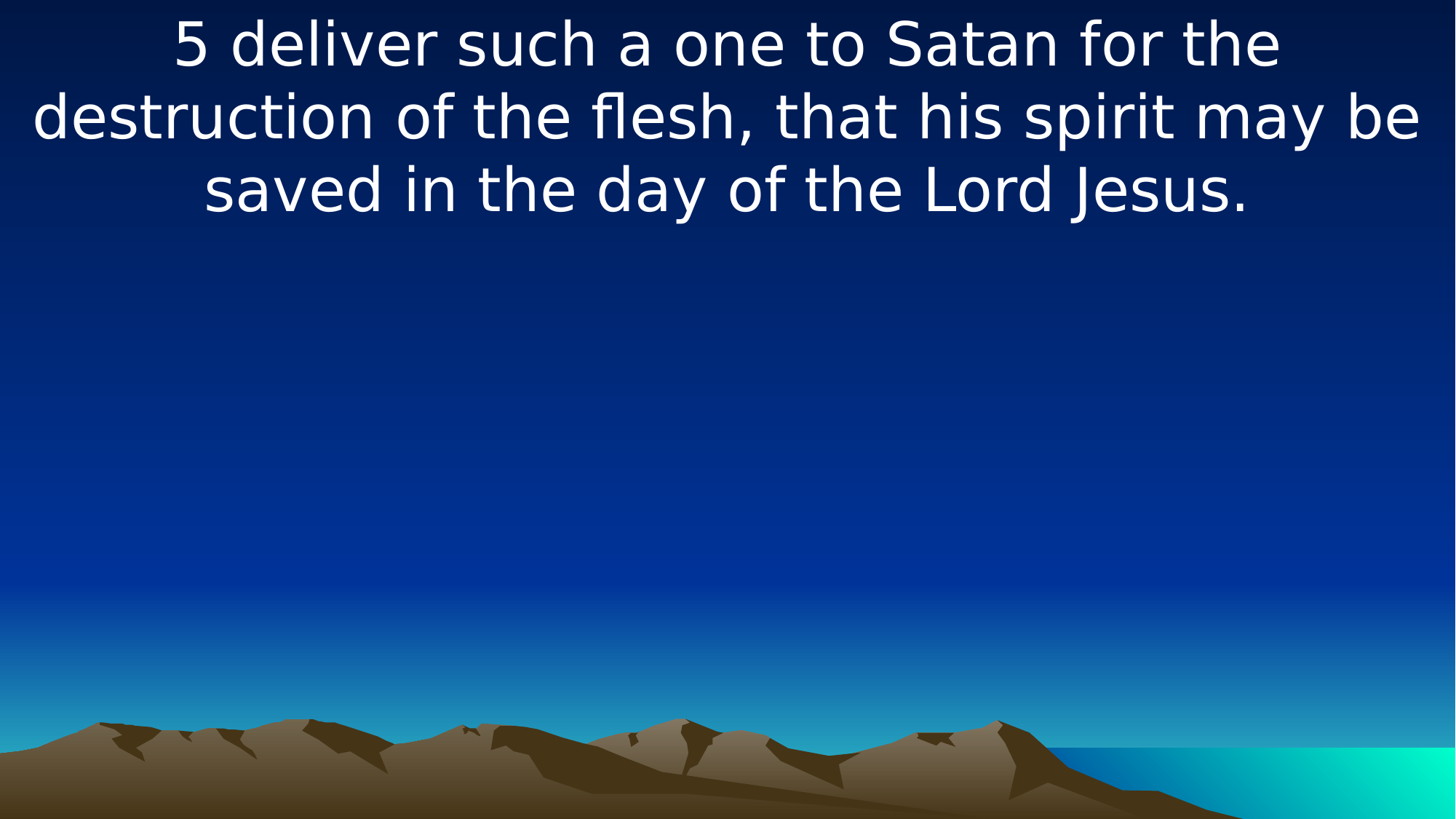

5 deliver such a one to Satan for the destruction of the flesh, that his spirit may be saved in the day of the Lord Jesus.